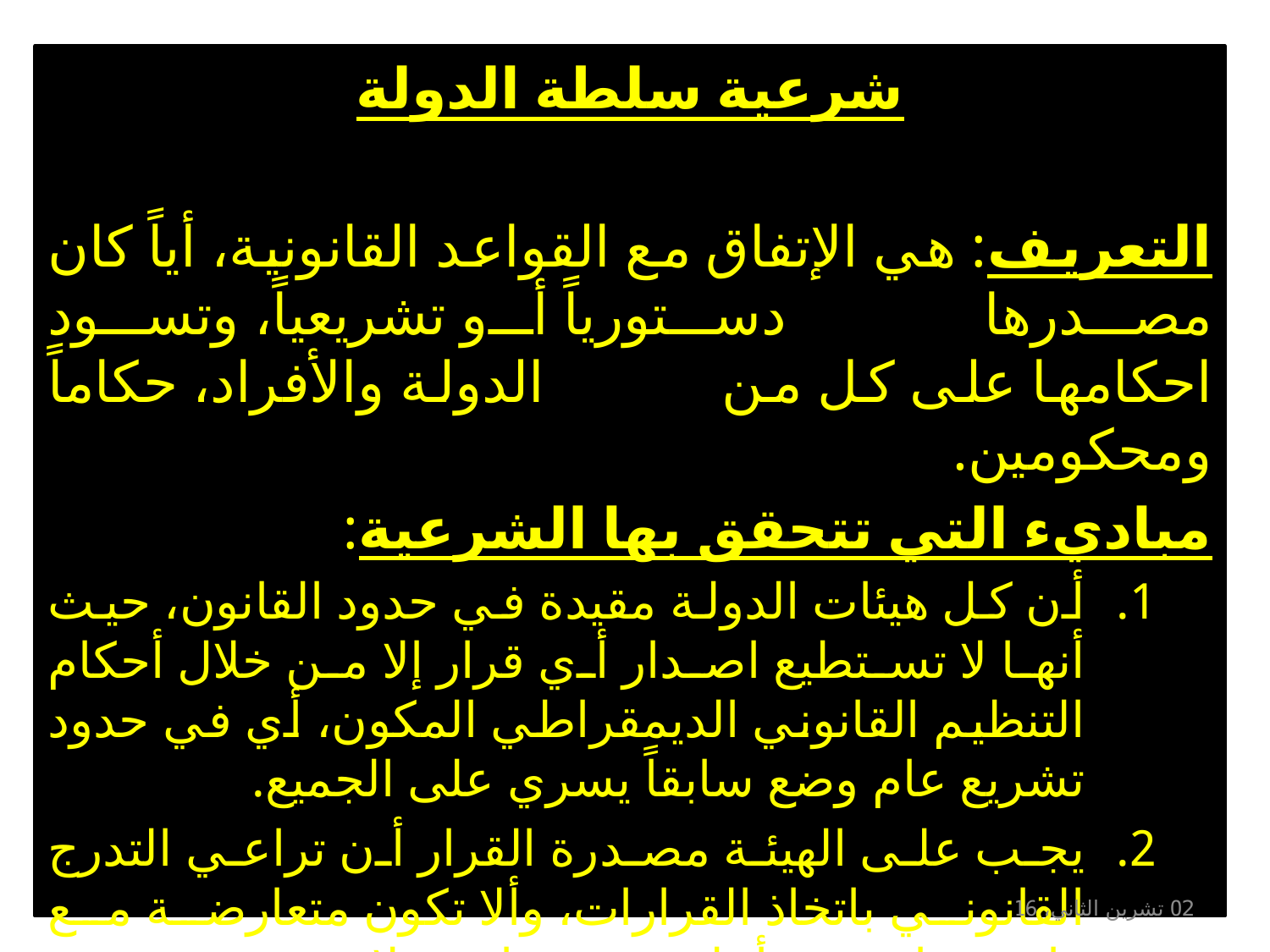

شرعية سلطة الدولة

التعريف: هي الإتفاق مع القواعد القانونية، أياً كان مصدرها 			دستورياً أو تشريعياً، وتسود احكامها على كل من 			الدولة 	والأفراد، حكاماً ومحكومين.
مباديء التي تتحقق بها الشرعية:
أن كل هيئات الدولة مقيدة في حدود القانون، حيث أنها لا تستطيع اصدار أي قرار إلا من خلال أحكام التنظيم القانوني الديمقراطي المكون، أي في حدود تشريع عام وضع سابقاً يسري على الجميع.
يجب على الهيئة مصدرة القرار أن تراعي التدرج القانوني باتخاذ القرارات، وألا تكون متعارضة مع قاعدة قانونية أعلى منها، وبخلافه تعتبر هذه القرارات باطلة.

8
02 تشرين الثاني، 16